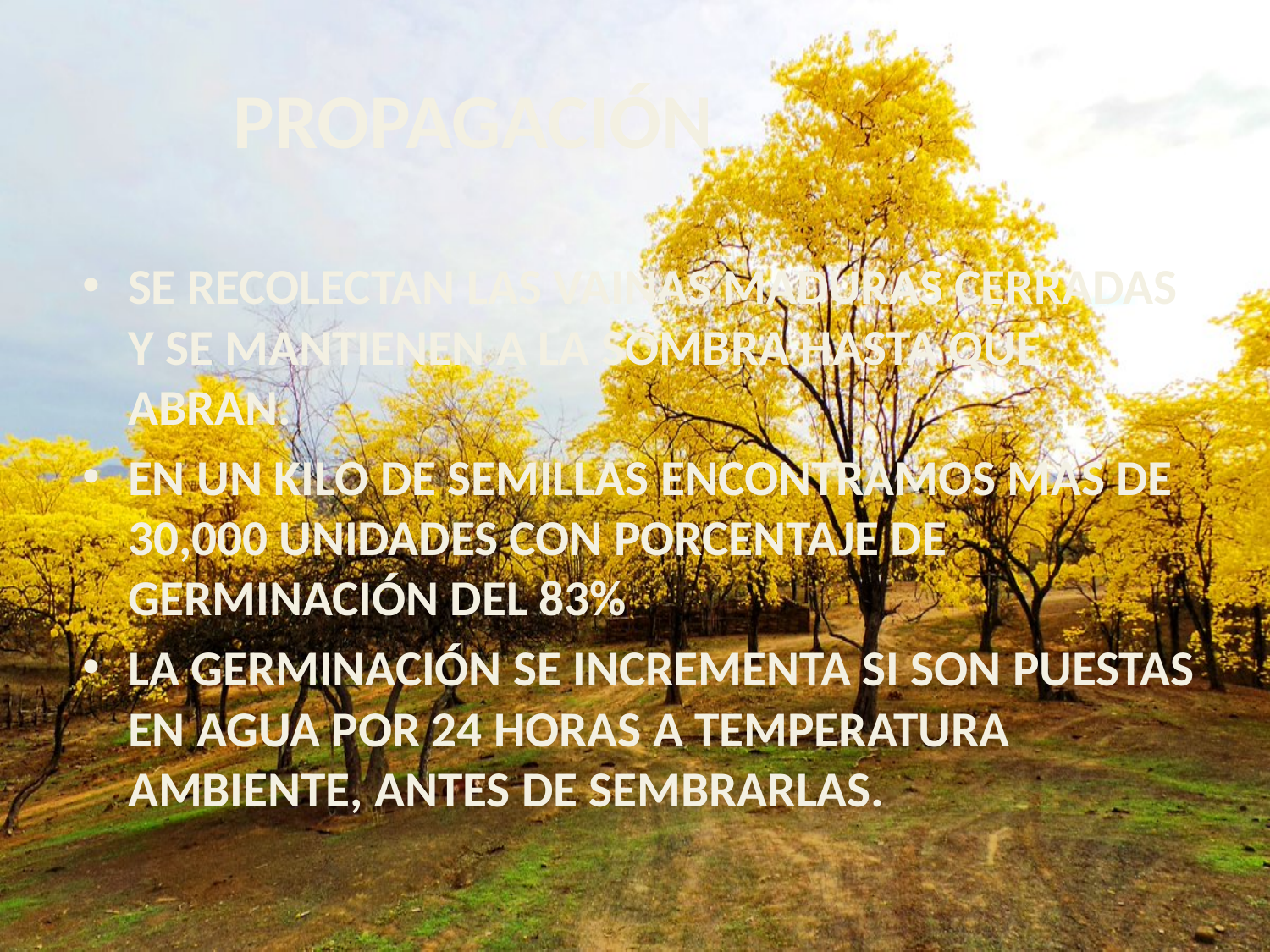

# PROPAGACIÓN
SE RECOLECTAN LAS VAINAS MADURAS CERRADAS Y SE MANTIENEN A LA SOMBRA HASTA QUE ABRAN.
EN UN KILO DE SEMILLAS ENCONTRAMOS MAS DE 30,000 UNIDADES CON PORCENTAJE DE GERMINACIÓN DEL 83%
LA GERMINACIÓN SE INCREMENTA SI SON PUESTAS EN AGUA POR 24 HORAS A TEMPERATURA AMBIENTE, ANTES DE SEMBRARLAS.